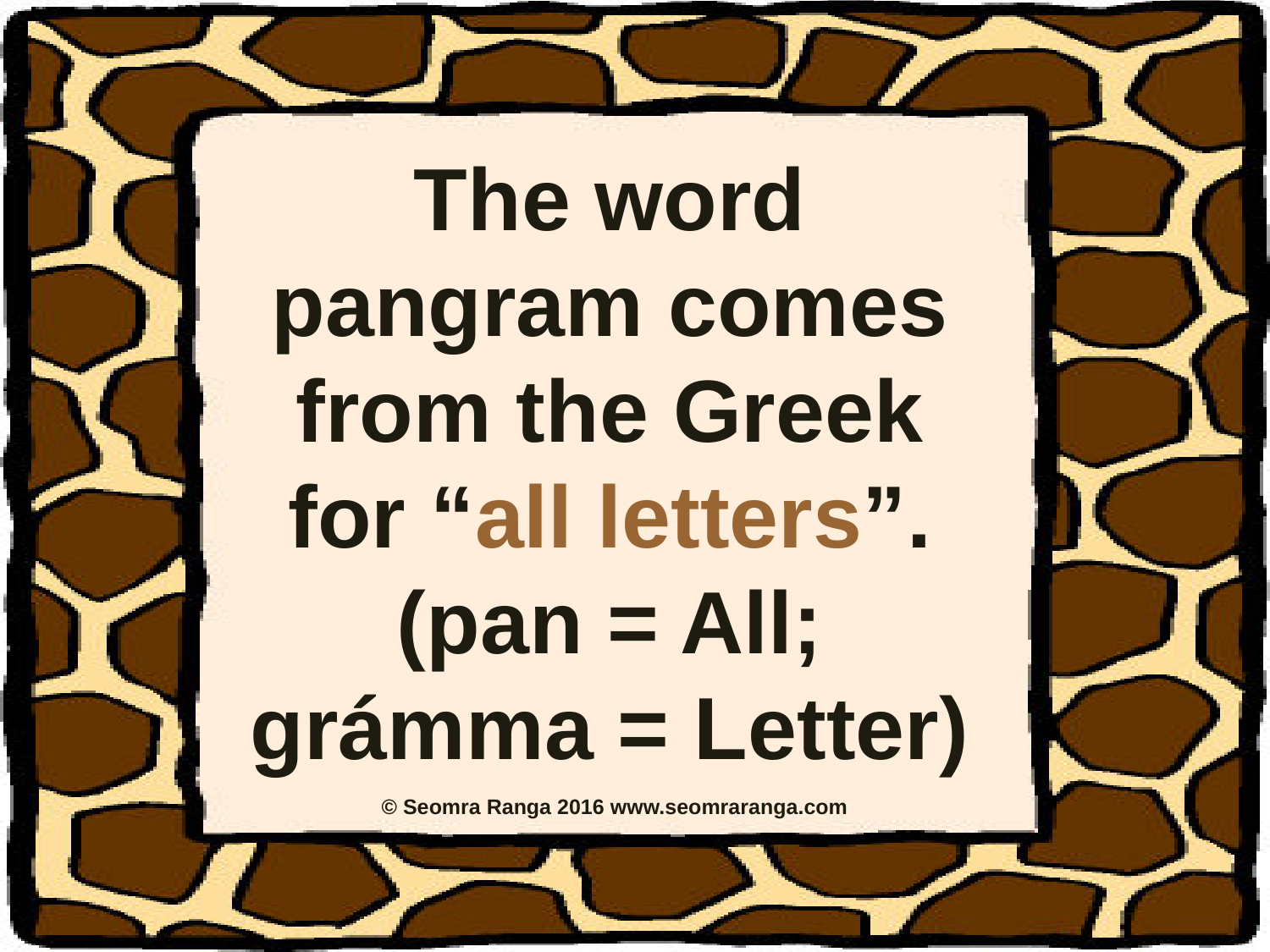

The word pangram comes from the Greek for “all letters”.
(pan = All; grámma = Letter)
© Seomra Ranga 2016 www.seomraranga.com